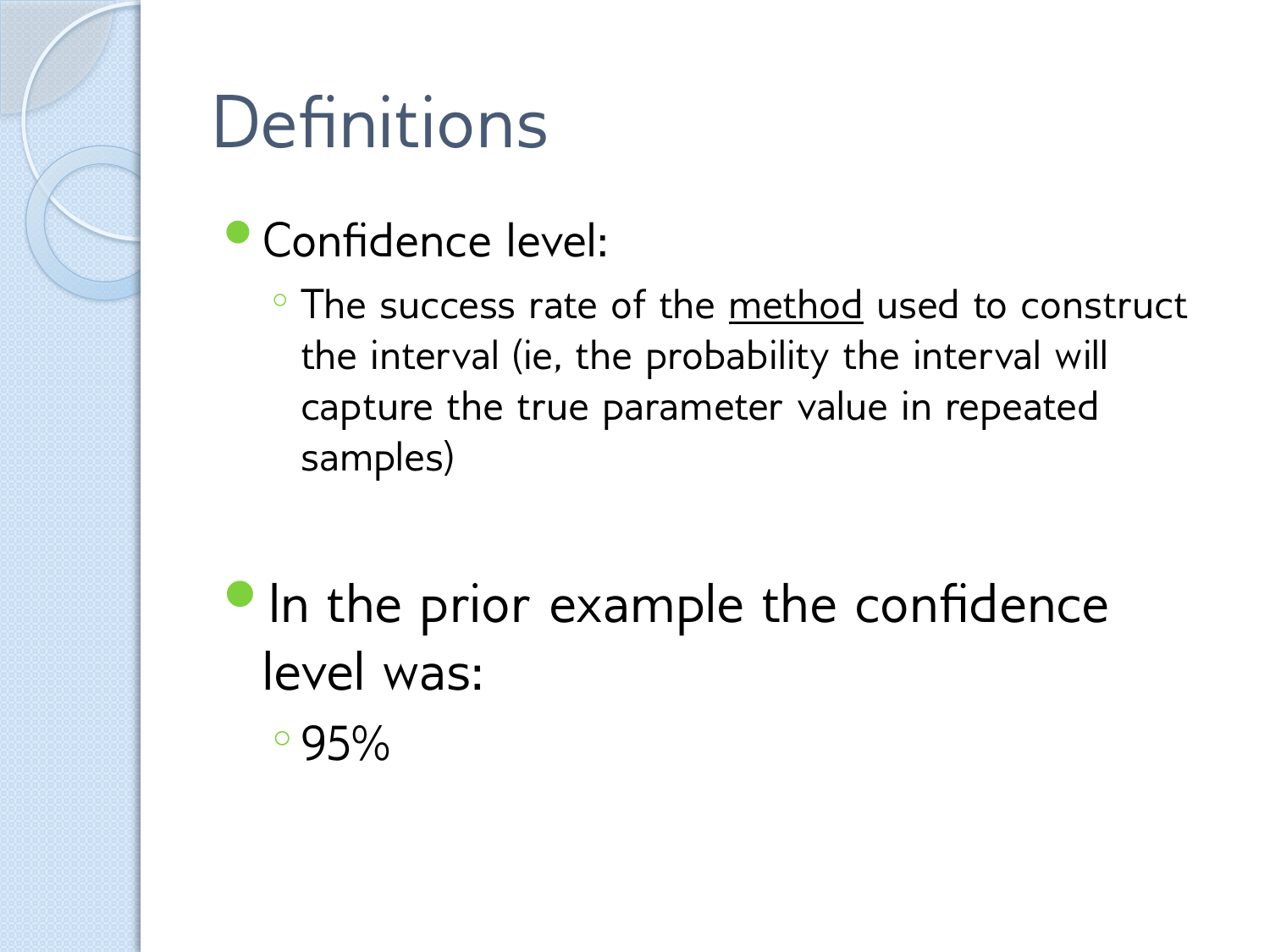

# Definitions
Confidence level:
The success rate of the method used to construct the interval (ie, the probability the interval will capture the true parameter value in repeated samples)

In the prior example the confidence level was:
95%